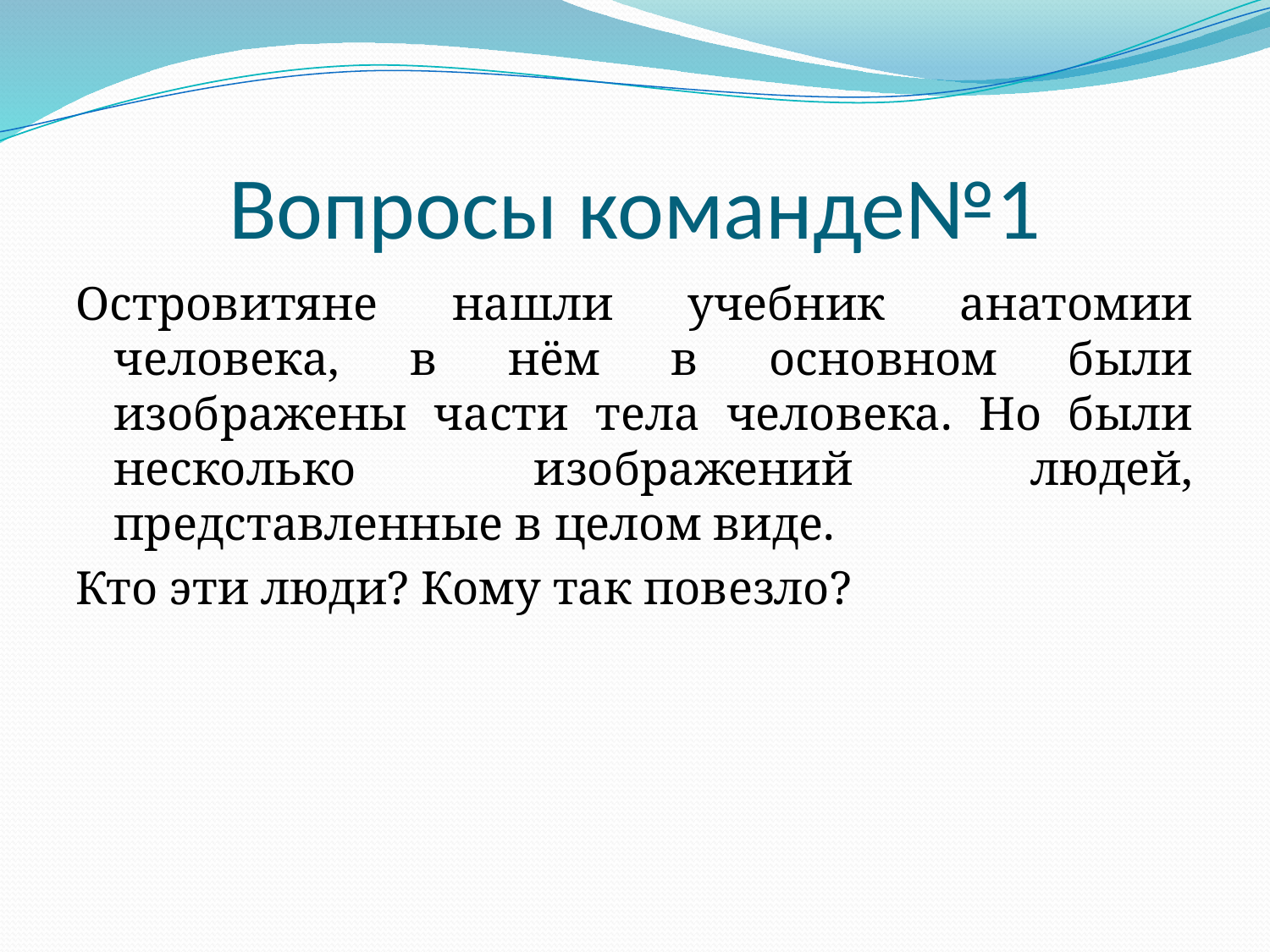

# Вопросы команде№1
Островитяне нашли учебник анатомии человека, в нём в основном были изображены части тела человека. Но были несколько изображений людей, представленные в целом виде.
Кто эти люди? Кому так повезло?